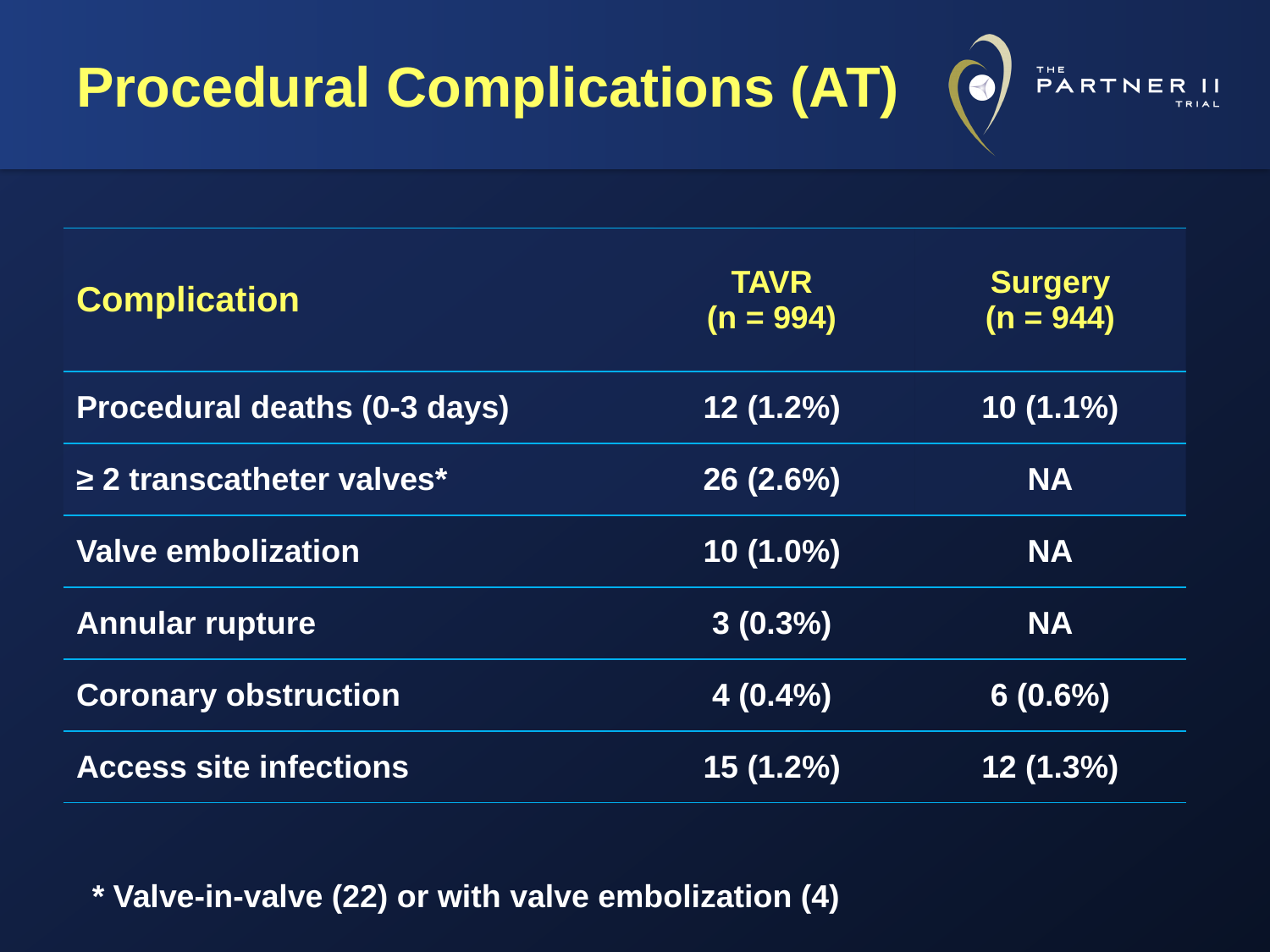

# Procedural Complications (AT)
| Complication | TAVR (n = 994) | Surgery (n = 944) |
| --- | --- | --- |
| Procedural deaths (0-3 days) | 12 (1.2%) | 10 (1.1%) |
| ≥ 2 transcatheter valves\* | 26 (2.6%) | NA |
| Valve embolization | 10 (1.0%) | NA |
| Annular rupture | 3 (0.3%) | NA |
| Coronary obstruction | 4 (0.4%) | 6 (0.6%) |
| Access site infections | 15 (1.2%) | 12 (1.3%) |
* Valve-in-valve (22) or with valve embolization (4)